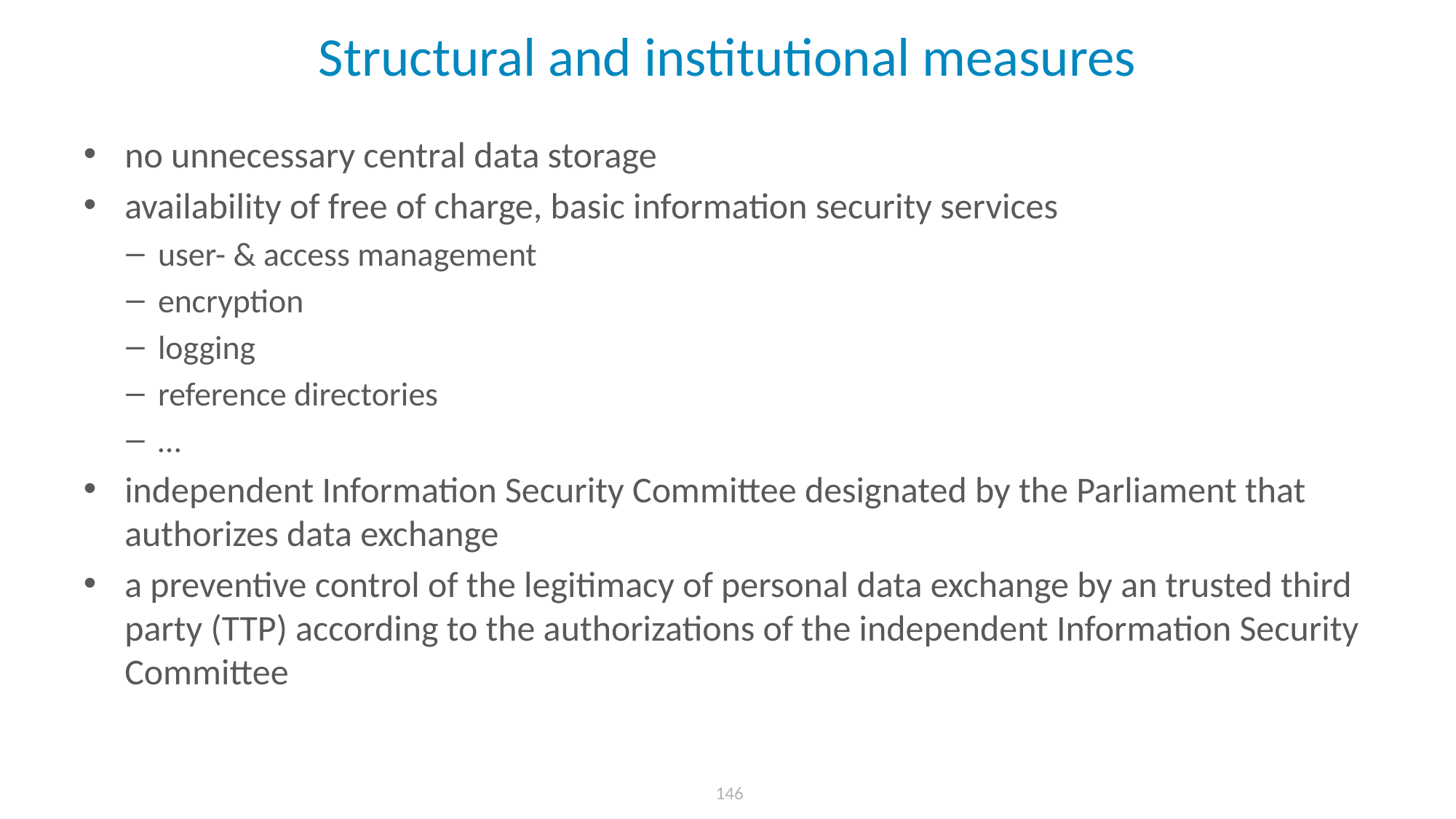

# Structural and institutional measures
no unnecessary central data storage
availability of free of charge, basic information security services
user- & access management
encryption
logging
reference directories
…
independent Information Security Committee designated by the Parliament that authorizes data exchange
a preventive control of the legitimacy of personal data exchange by an trusted third party (TTP) according to the authorizations of the independent Information Security Committee
 146